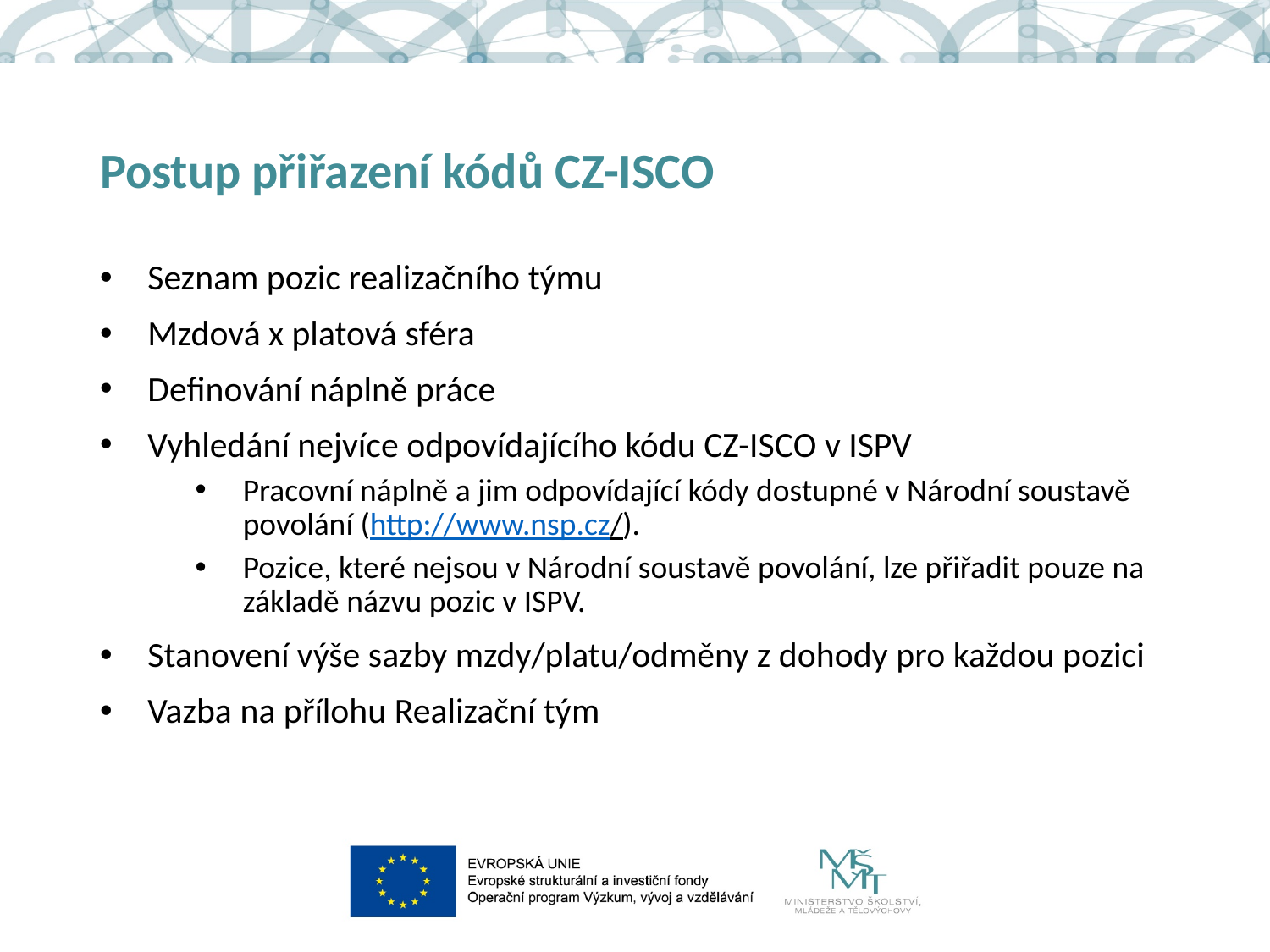

# Postup přiřazení kódů CZ-ISCO
Seznam pozic realizačního týmu
Mzdová x platová sféra
Definování náplně práce
Vyhledání nejvíce odpovídajícího kódu CZ-ISCO v ISPV
Pracovní náplně a jim odpovídající kódy dostupné v Národní soustavě povolání (http://www.nsp.cz/).
Pozice, které nejsou v Národní soustavě povolání, lze přiřadit pouze na základě názvu pozic v ISPV.
Stanovení výše sazby mzdy/platu/odměny z dohody pro každou pozici
Vazba na přílohu Realizační tým